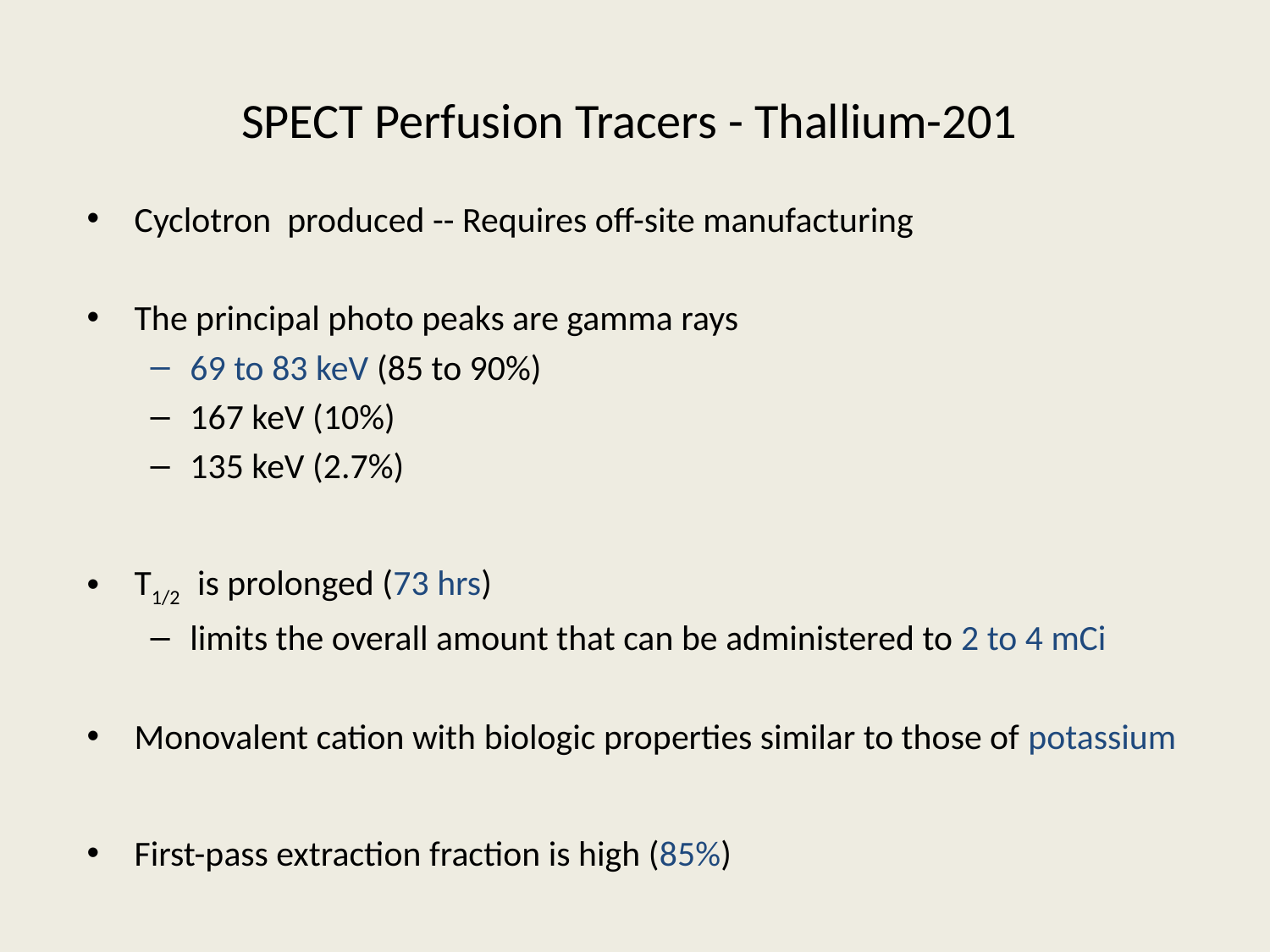

# SPECT Perfusion Tracers - Thallium-201
Cyclotron  produced -- Requires off-site manufacturing

The principal photo peaks are gamma rays
69 to 83 keV (85 to 90%)
167 keV (10%)
135 keV (2.7%)

T1/2   is prolonged (73 hrs)
limits the overall amount that can be administered to 2 to 4 mCi

Monovalent cation with biologic properties similar to those of potassium

First-pass extraction fraction is high (85%)